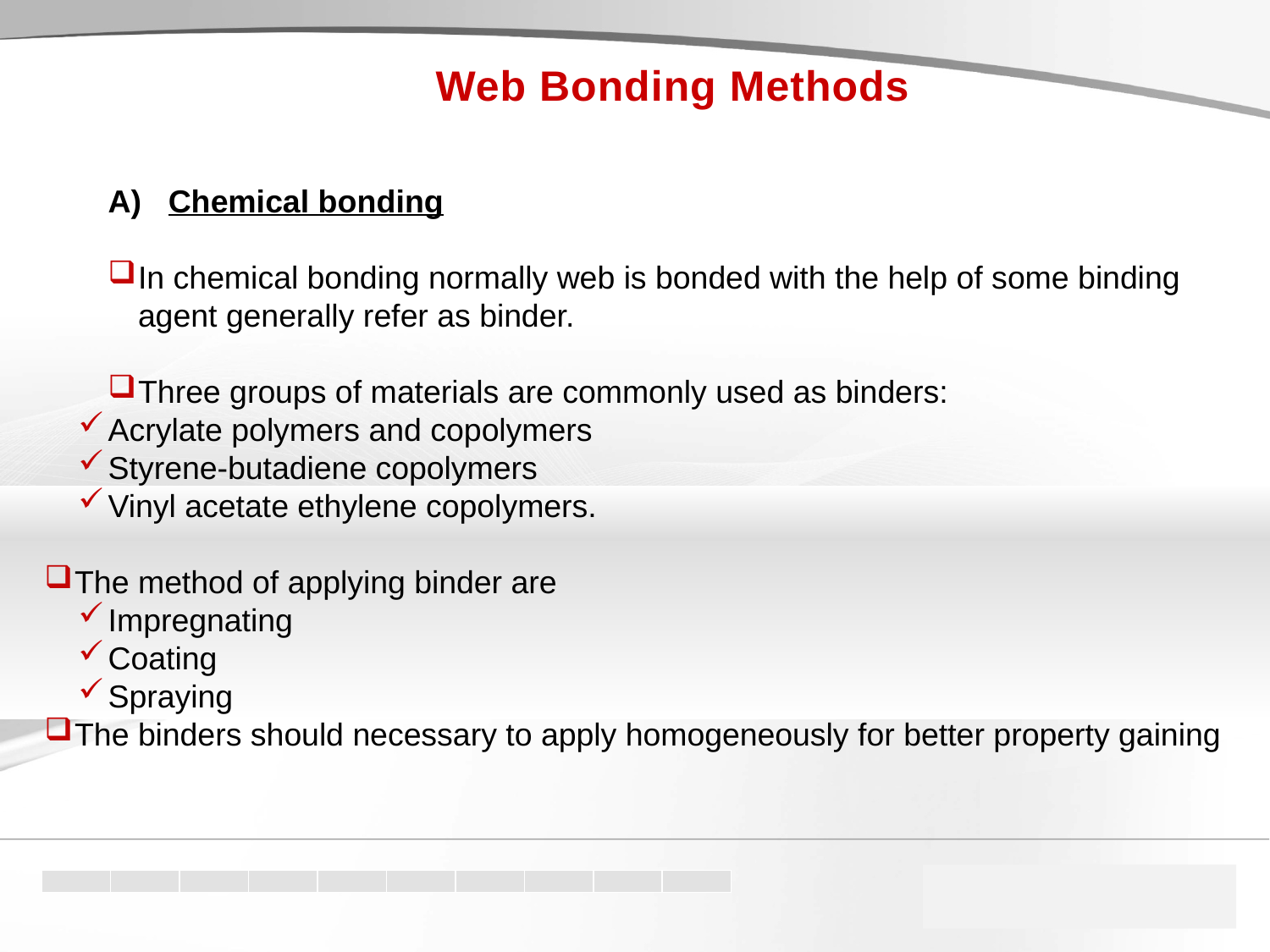

Web Bonding Methods

A)   Chemical bonding

In chemical bonding normally web is bonded with the help of some binding agent generally refer as binder.

Three groups of materials are commonly used as binders:
Acrylate polymers and copolymers
Styrene-butadiene copolymers
Vinyl acetate ethylene copolymers.

The method of applying binder are
Impregnating
Coating
Spraying
The binders should necessary to apply homogeneously for better property gaining